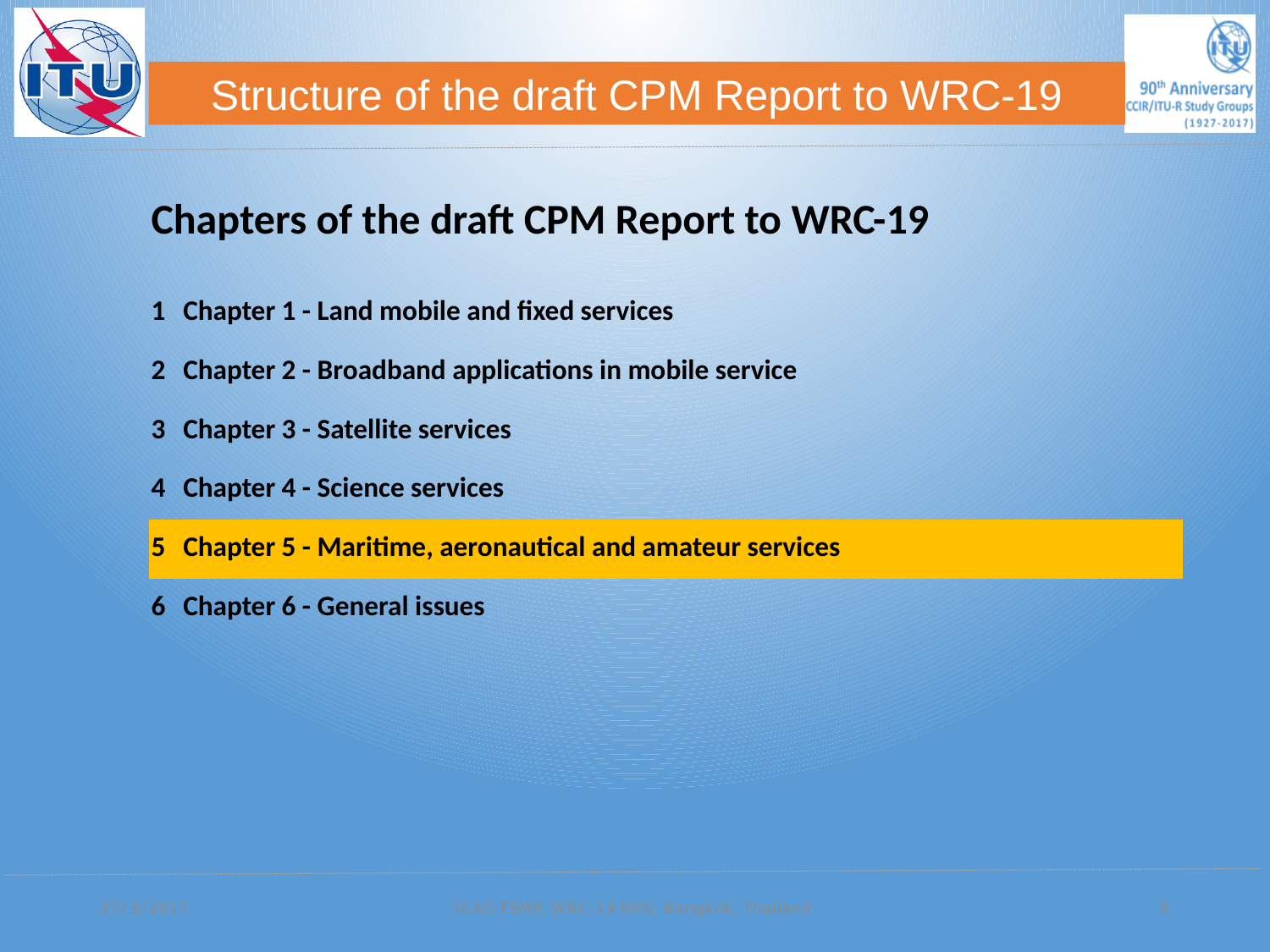

Structure of the draft CPM Report to WRC-19
| Chapters of the draft CPM Report to WRC-19 |  |
| --- | --- |
| 1 | Chapter 1 - Land mobile and fixed services |
| 2 | Chapter 2 - Broadband applications in mobile service |
| 3 | Chapter 3 - Satellite services |
| 4 | Chapter 4 - Science services |
| 5 | Chapter 5 - Maritime, aeronautical and amateur services |
| 6 | Chapter 6 - General issues |

27/3/2017
ICAO FSMP, WRC-19 RPG, Bangkok, Thailand
8